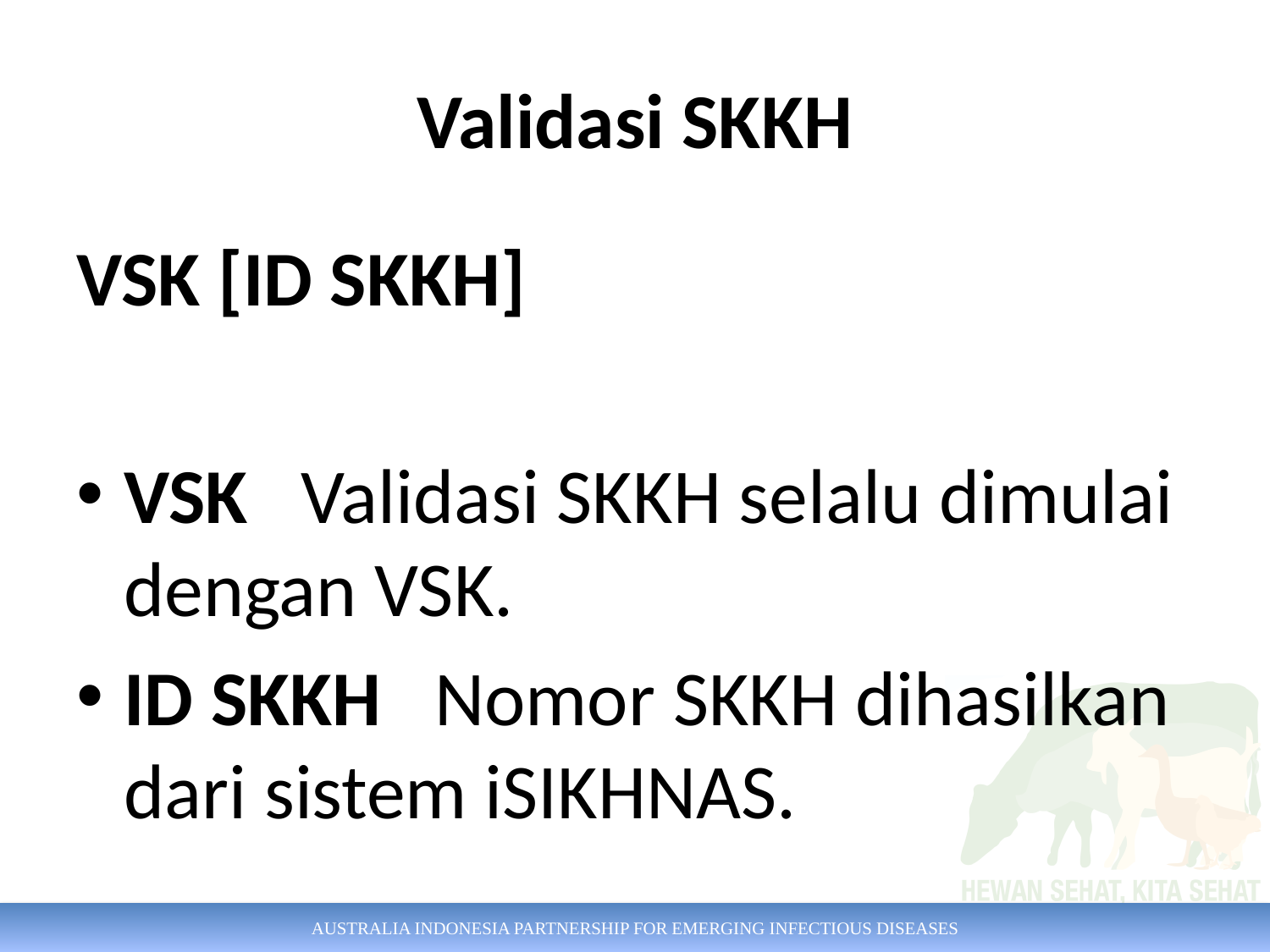

# Validasi SKKH
VSK [ID SKKH]

VSK   Validasi SKKH selalu dimulai dengan VSK.
ID SKKH   Nomor SKKH dihasilkan dari sistem iSIKHNAS.